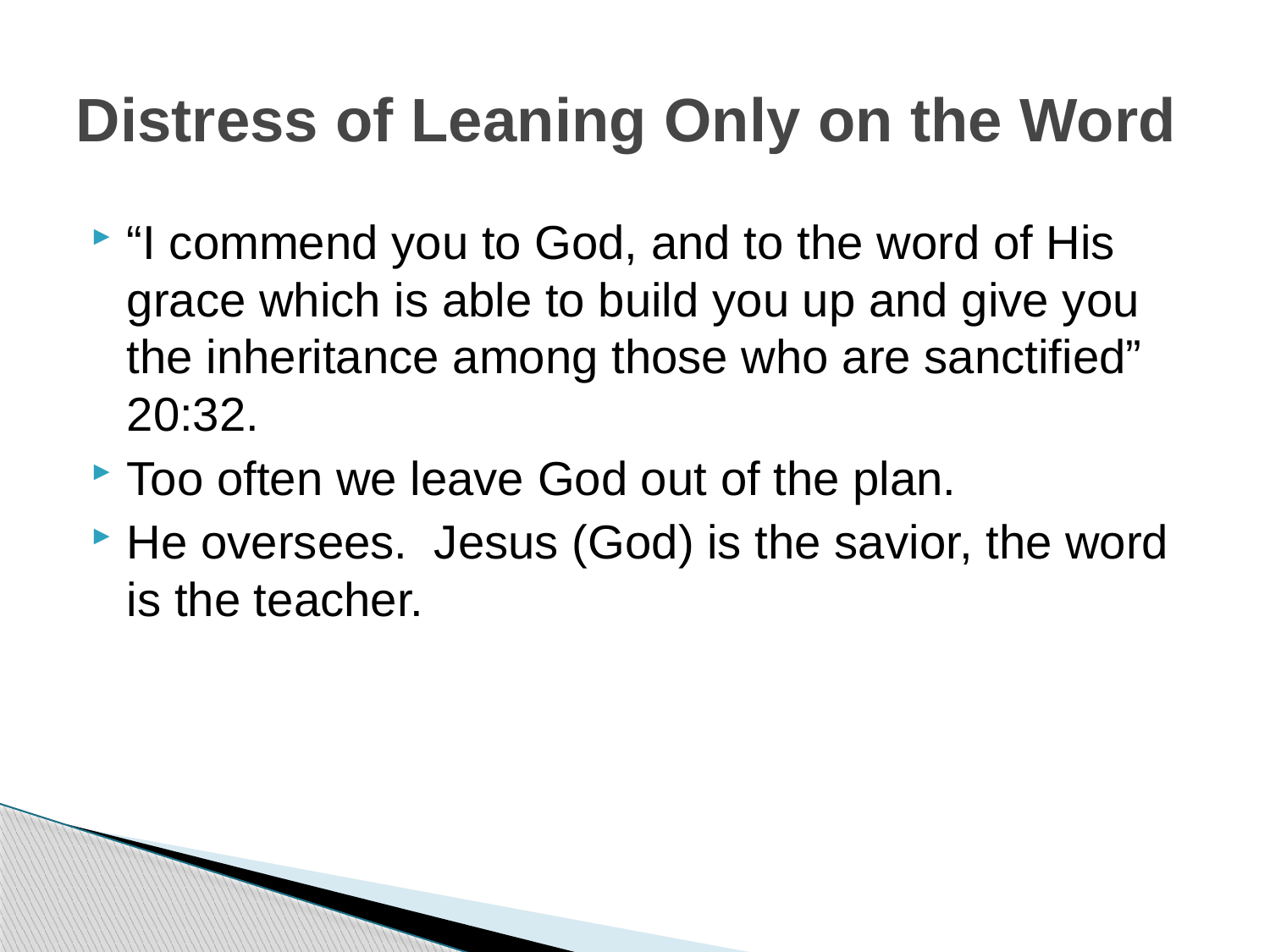

# Distress of Leaning Only on the Word
“I commend you to God, and to the word of His grace which is able to build you up and give you the inheritance among those who are sanctified” 20:32.
Too often we leave God out of the plan.
He oversees.  Jesus (God) is the savior, the word is the teacher.